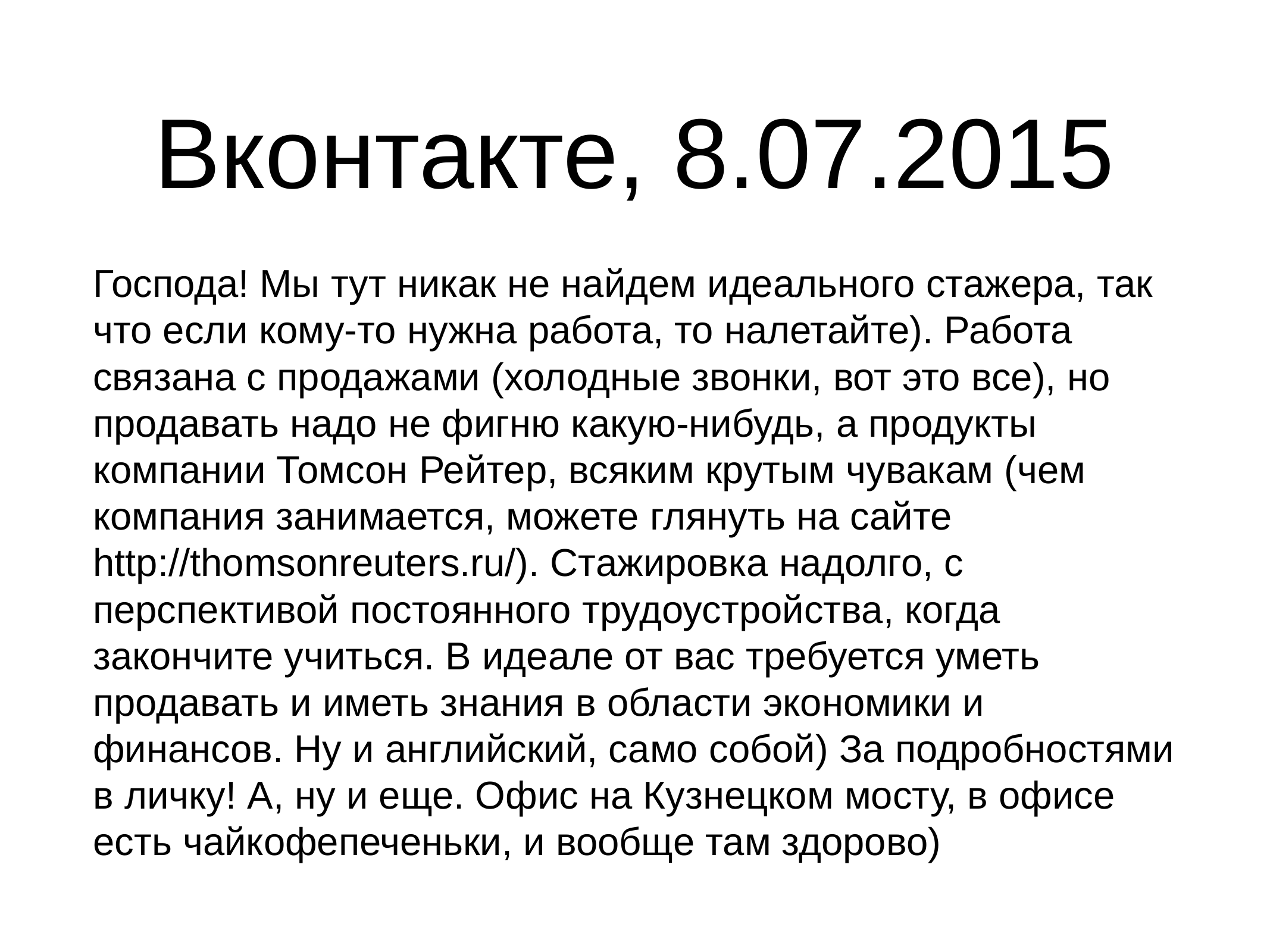

# Вконтакте, 8.07.2015
Господа! Мы тут никак не найдем идеального стажера, так что если кому-то нужна работа, то налетайте). Работа связана с продажами (холодные звонки, вот это все), но продавать надо не фигню какую-нибудь, а продукты компании Томсон Рейтер, всяким крутым чувакам (чем компания занимается, можете глянуть на сайте http://thomsonreuters.ru/). Стажировка надолго, с перспективой постоянного трудоустройства, когда закончите учиться. В идеале от вас требуется уметь продавать и иметь знания в области экономики и финансов. Ну и английский, само собой) За подробностями в личку! А, ну и еще. Офис на Кузнецком мосту, в офисе есть чайкофепеченьки, и вообще там здорово)